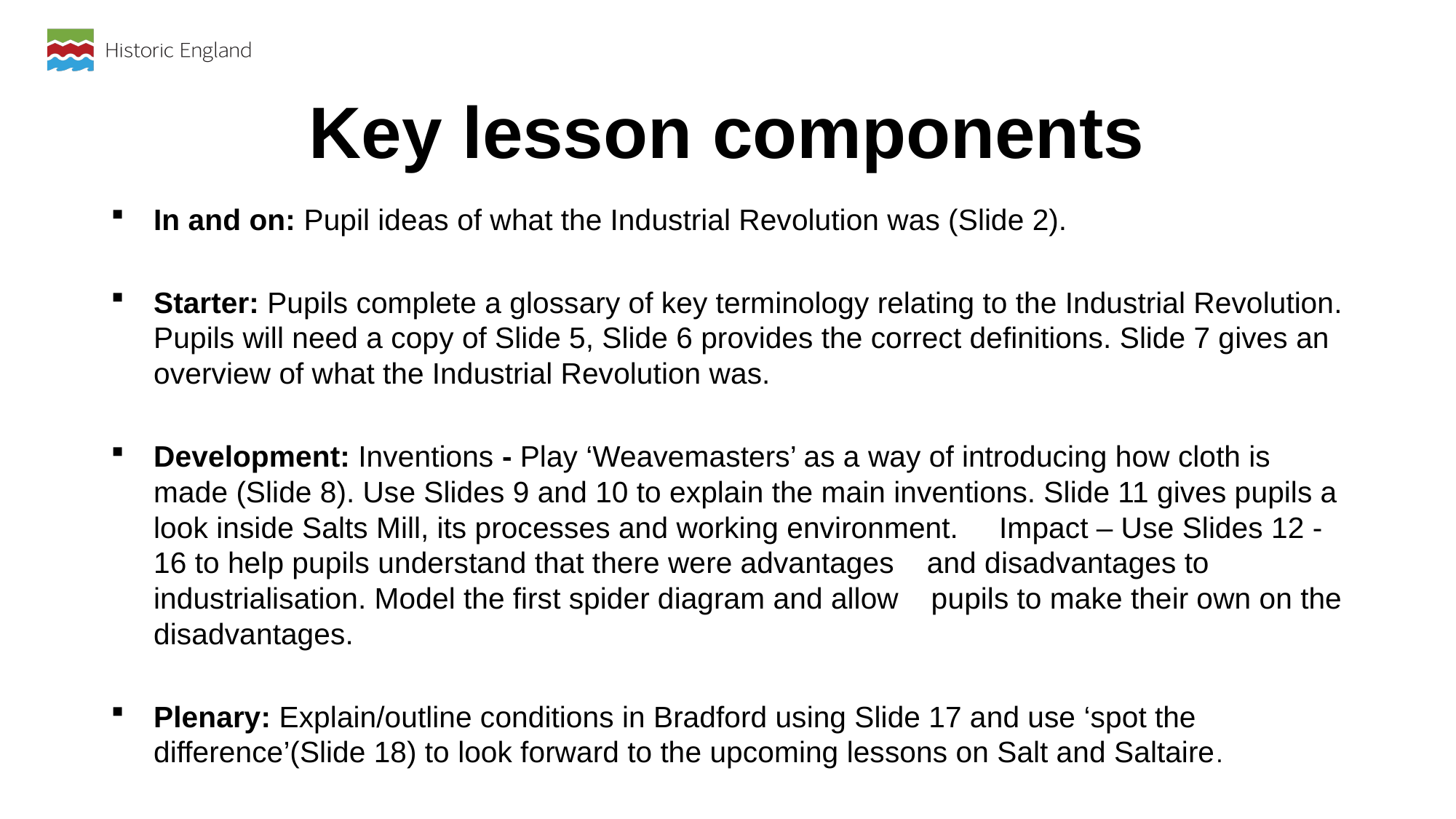

# Key lesson components
In and on: Pupil ideas of what the Industrial Revolution was (Slide 2).

Starter: Pupils complete a glossary of key terminology relating to the Industrial Revolution. Pupils will need a copy of Slide 5, Slide 6 provides the correct definitions. Slide 7 gives an overview of what the Industrial Revolution was.

Development: Inventions - Play ‘Weavemasters’ as a way of introducing how cloth is made (Slide 8). Use Slides 9 and 10 to explain the main inventions. Slide 11 gives pupils a look inside Salts Mill, its processes and working environment.     Impact – Use Slides 12 -16 to help pupils understand that there were advantages    and disadvantages to industrialisation. Model the first spider diagram and allow    pupils to make their own on the disadvantages.

Plenary: Explain/outline conditions in Bradford using Slide 17 and use ‘spot the difference’(Slide 18) to look forward to the upcoming lessons on Salt and Saltaire.